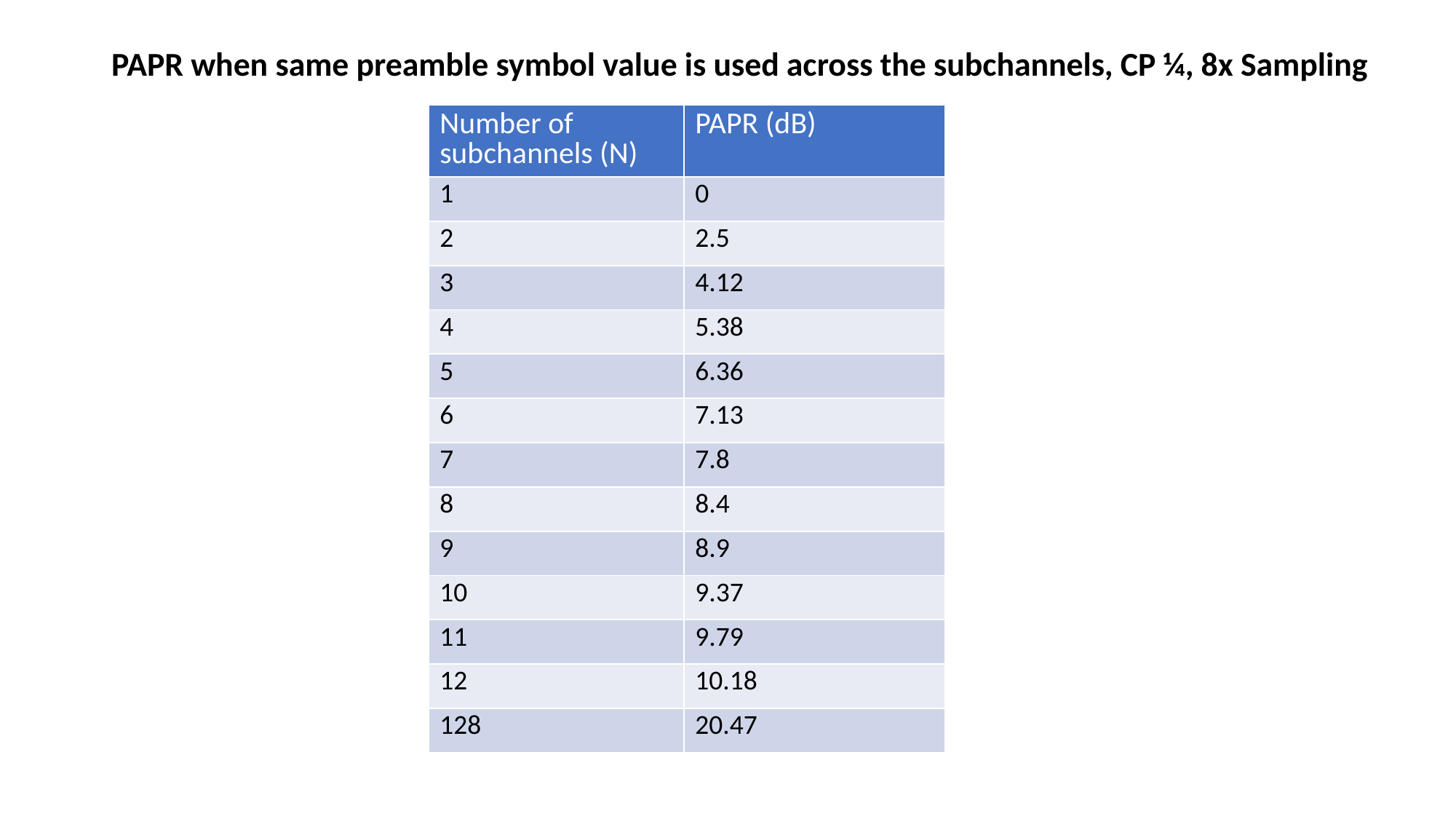

PAPR when same preamble symbol value is used across the subchannels, CP ¼, 8x Sampling
| Number of subchannels (N) | PAPR (dB) |
| --- | --- |
| 1 | 0 |
| 2 | 2.5 |
| 3 | 4.12 |
| 4 | 5.38 |
| 5 | 6.36 |
| 6 | 7.13 |
| 7 | 7.8 |
| 8 | 8.4 |
| 9 | 8.9 |
| 10 | 9.37 |
| 11 | 9.79 |
| 12 | 10.18 |
| 128 | 20.47 |